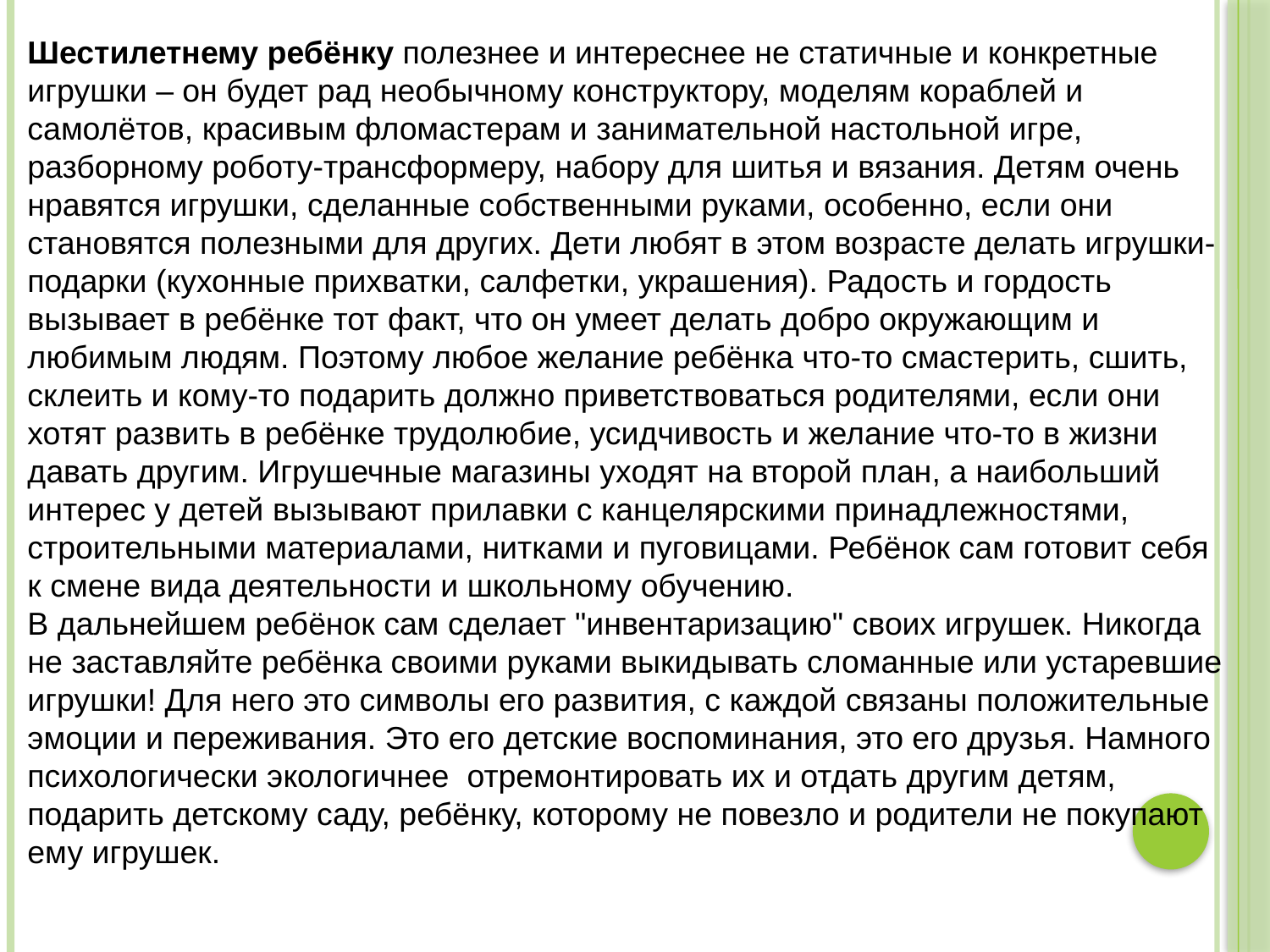

Шестилетнему ребёнку полезнее и интереснее не статичные и конкретные игрушки – он будет рад необычному конструктору, моделям кораблей и самолётов, красивым фломастерам и занимательной настольной игре, разборному роботу-трансформеру, набору для шитья и вязания. Детям очень нравятся игрушки, сделанные собственными руками, особенно, если они становятся полезными для других. Дети любят в этом возрасте делать игрушки-подарки (кухонные прихватки, салфетки, украшения). Радость и гордость вызывает в ребёнке тот факт, что он умеет делать добро окружающим и любимым людям. Поэтому любое желание ребёнка что-то смастерить, сшить, склеить и кому-то подарить должно приветствоваться родителями, если они хотят развить в ребёнке трудолюбие, усидчивость и желание что-то в жизни давать другим. Игрушечные магазины уходят на второй план, а наибольший интерес у детей вызывают прилавки с канцелярскими принадлежностями, строительными материалами, нитками и пуговицами. Ребёнок сам готовит себя к смене вида деятельности и школьному обучению.
В дальнейшем ребёнок сам сделает "инвентаризацию" своих игрушек. Никогда не заставляйте ребёнка своими руками выкидывать сломанные или устаревшие игрушки! Для него это символы его развития, с каждой связаны положительные эмоции и переживания. Это его детские воспоминания, это его друзья. Намного психологически экологичнее  отремонтировать их и отдать другим детям, подарить детскому саду, ребёнку, которому не повезло и родители не покупают ему игрушек.